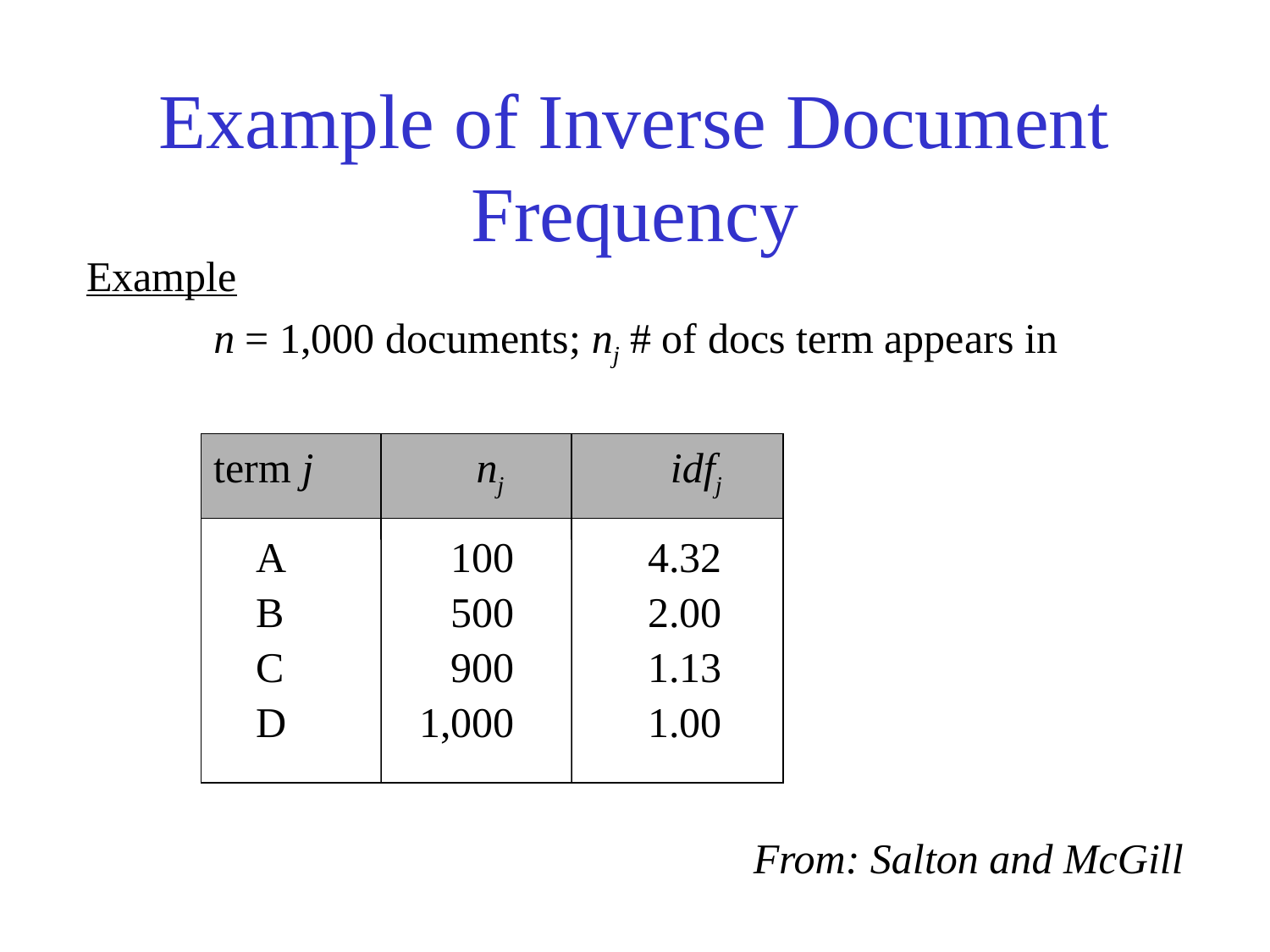

# Example of Inverse Document Frequency
Example
	n = 1,000 documents; nj # of docs term appears in

	term j	nj 	idfj
	    A	100	4.32
	    B	500	2.00
	    C	900	1.13
	    D	1,000	1.00

From: Salton and McGill